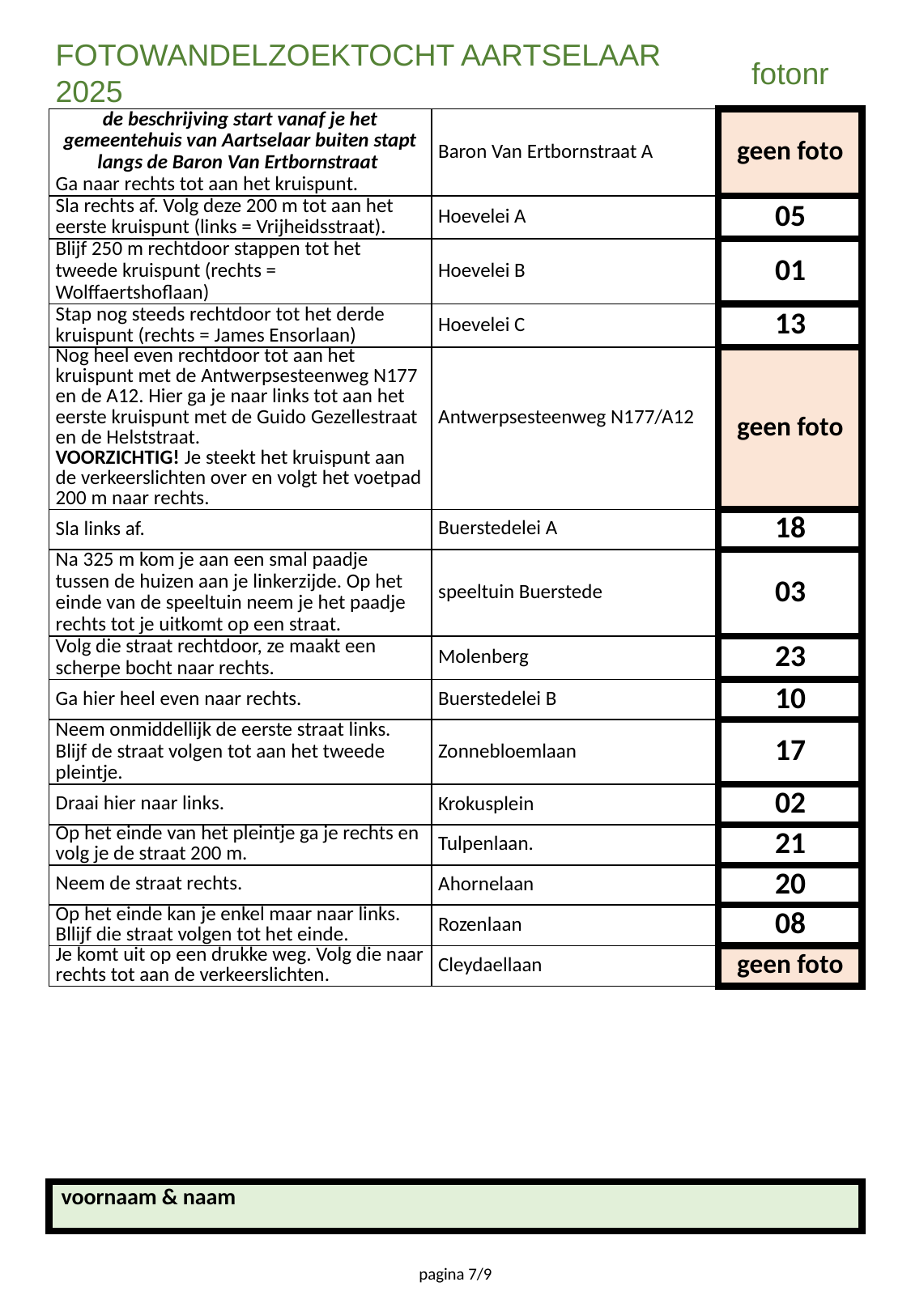

| FOTOWANDELZOEKTOCHT AARTSELAAR 2025 |  | fotonr |
| --- | --- | --- |
| de beschrijving start vanaf je het gemeentehuis van Aartselaar buiten stapt langs de Baron Van Ertbornstraat Ga naar rechts tot aan het kruispunt. | Baron Van Ertbornstraat A | geen foto |
| Sla rechts af. Volg deze 200 m tot aan het eerste kruispunt (links = Vrijheidsstraat). | Hoevelei A | 05 |
| Blijf 250 m rechtdoor stappen tot het tweede kruispunt (rechts = Wolffaertshoflaan) | Hoevelei B | 01 |
| Stap nog steeds rechtdoor tot het derde kruispunt (rechts = James Ensorlaan) | Hoevelei C | 13 |
| Nog heel even rechtdoor tot aan het kruispunt met de Antwerpsesteenweg N177 en de A12. Hier ga je naar links tot aan het eerste kruispunt met de Guido Gezellestraat en de Helststraat. VOORZICHTIG! Je steekt het kruispunt aan de verkeerslichten over en volgt het voetpad 200 m naar rechts. | Antwerpsesteenweg N177/A12 | geen foto |
| Sla links af. | Buerstedelei A | 18 |
| Na 325 m kom je aan een smal paadje tussen de huizen aan je linkerzijde. Op het einde van de speeltuin neem je het paadje rechts tot je uitkomt op een straat. | speeltuin Buerstede | 03 |
| Volg die straat rechtdoor, ze maakt een scherpe bocht naar rechts. | Molenberg | 23 |
| Ga hier heel even naar rechts. | Buerstedelei B | 10 |
| Neem onmiddellijk de eerste straat links. Blijf de straat volgen tot aan het tweede pleintje. | Zonnebloemlaan | 17 |
| Draai hier naar links. | Krokusplein | 02 |
| Op het einde van het pleintje ga je rechts en volg je de straat 200 m. | Tulpenlaan. | 21 |
| Neem de straat rechts. | Ahornelaan | 20 |
| Op het einde kan je enkel maar naar links. Bllijf die straat volgen tot het einde. | Rozenlaan | 08 |
| Je komt uit op een drukke weg. Volg die naar rechts tot aan de verkeerslichten. | Cleydaellaan | geen foto |
| voornaam & naam |
| --- |
pagina 7/9